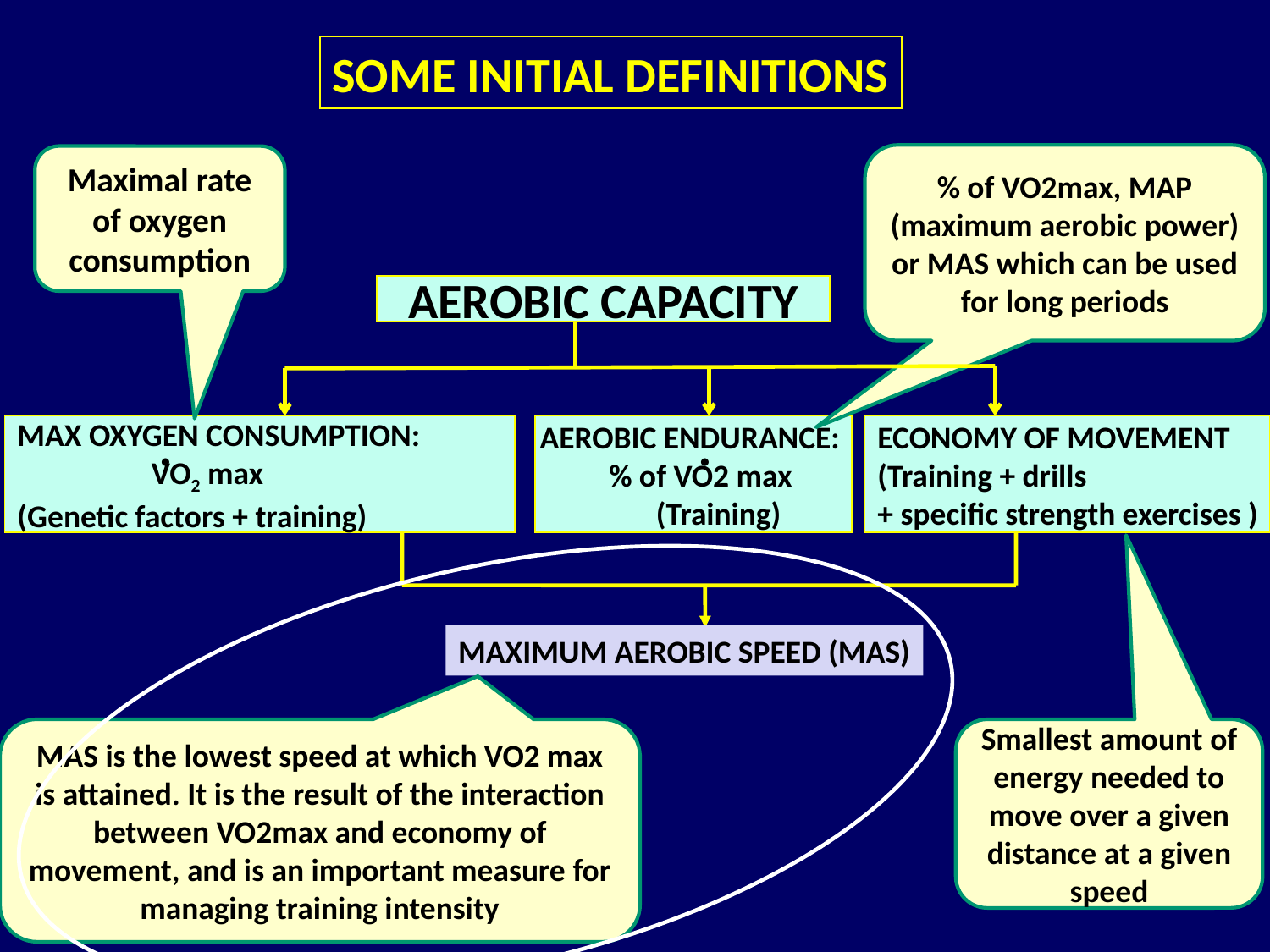

SOME INITIAL DEFINITIONS
% of VO2max, MAP (maximum aerobic power) or MAS which can be used for long periods
Maximal rate of oxygen consumption

AEROBIC CAPACITY

.
.
MAX OXYGEN CONSUMPTION:
	 VO2 max
(Genetic factors + training)
AEROBIC ENDURANCE:
   % of VO2 max
       (Training)
ECONOMY OF MOVEMENT
(Training + drills
+ specific strength exercises )

MAXIMUM AEROBIC SPEED (MAS)
MAS is the lowest speed at which VO2 max is attained. It is the result of the interaction between VO2max and economy of movement, and is an important measure for managing training intensity
Smallest amount of energy needed to move over a given distance at a given speed